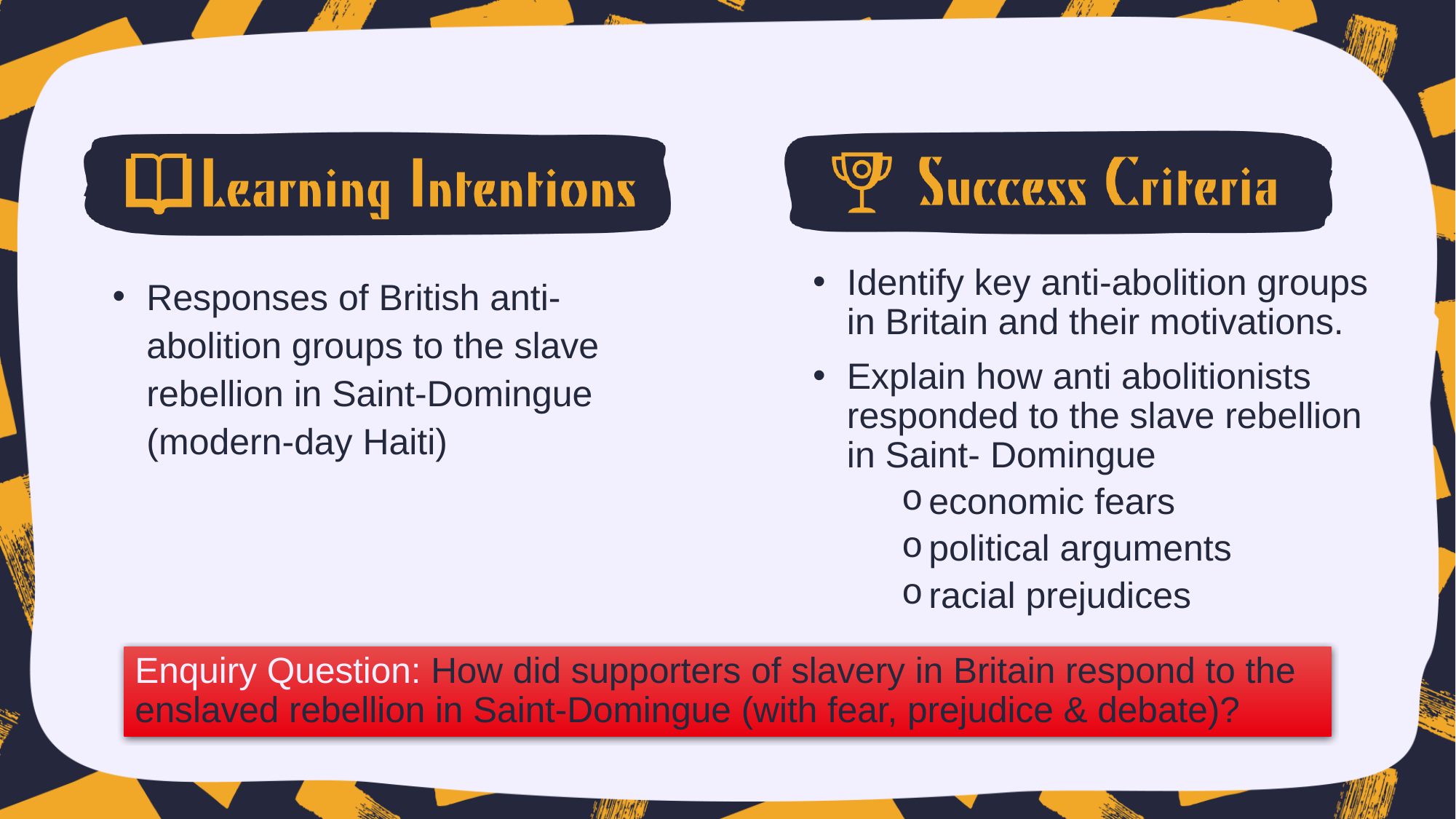

Identify key anti-abolition groups in Britain and their motivations.
Explain how anti abolitionists responded to the slave rebellion in Saint- Domingue
economic fears
political arguments
racial prejudices
Responses of British anti-abolition groups to the slave rebellion in Saint-Domingue (modern-day Haiti)

Enquiry Question: How did supporters of slavery in Britain respond to the enslaved rebellion in Saint-Domingue (with fear, prejudice & debate)?